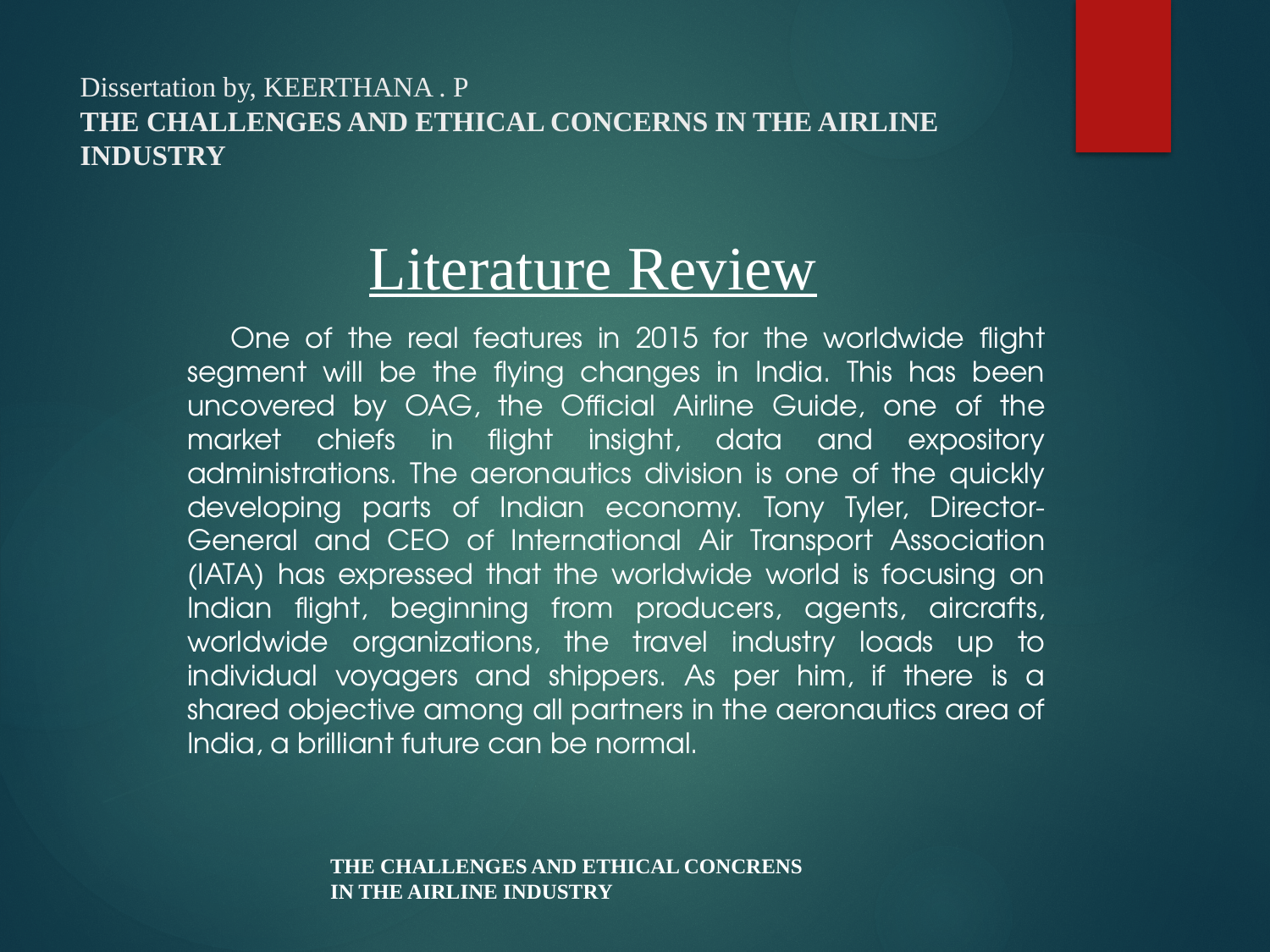

# Dissertation by, KEERTHANA . P THE CHALLENGES AND ETHICAL CONCERNS IN THE AIRLINE INDUSTRY
Literature Review
      One of the real features in 2015 for the worldwide flight segment will be the flying changes in India. This has been uncovered by OAG, the Official Airline Guide, one of the market chiefs in flight insight, data and expository administrations. The aeronautics division is one of the quickly developing parts of Indian economy. Tony Tyler, Director-General and CEO of International Air Transport Association (IATA) has expressed that the worldwide world is focusing on Indian flight, beginning from producers, agents, aircrafts, worldwide organizations, the travel industry loads up to individual voyagers and shippers. As per him, if there is a shared objective among all partners in the aeronautics area of India, a brilliant future can be normal.

THE CHALLENGES AND ETHICAL CONCRENS IN THE AIRLINE INDUSTRY